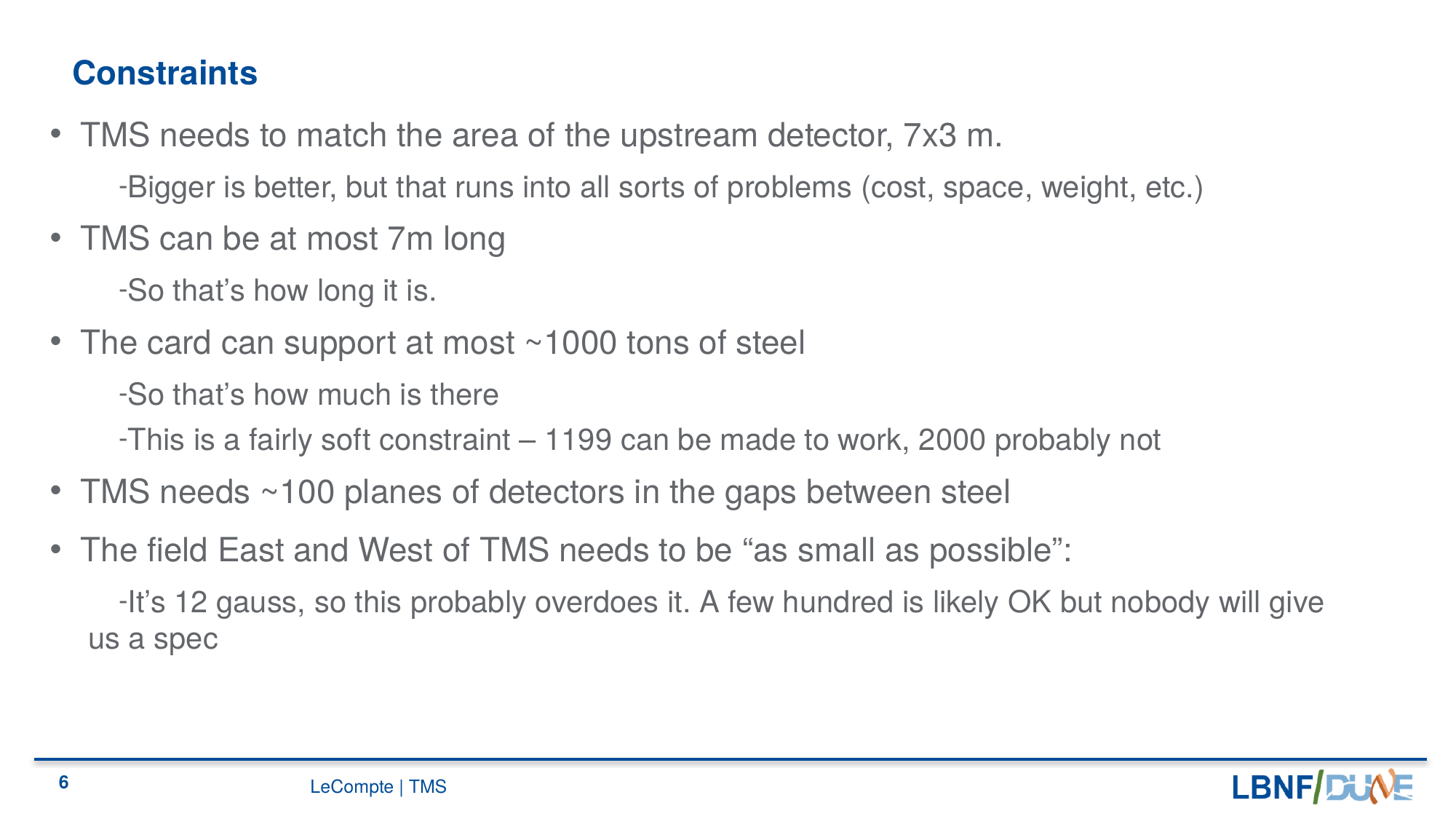

# Constraints
TMS needs to match the area of the upstream detector, 7x3 m.
Bigger is better, but that runs into all sorts of problems (cost, space, weight, etc.)
TMS can be at most 7m long
So that’s how long it is.
The card can support at most ~1000 tons of steel
So that’s how much is there
This is a fairly soft constraint – 1199 can be made to work, 2000 probably not
TMS needs ~100 planes of detectors in the gaps between steel
The field East and West of TMS needs to be “as small as possible”:
It’s 12 gauss, so this probably overdoes it. A few hundred is likely OK but nobody will give us a spec

6
LeCompte | TMS